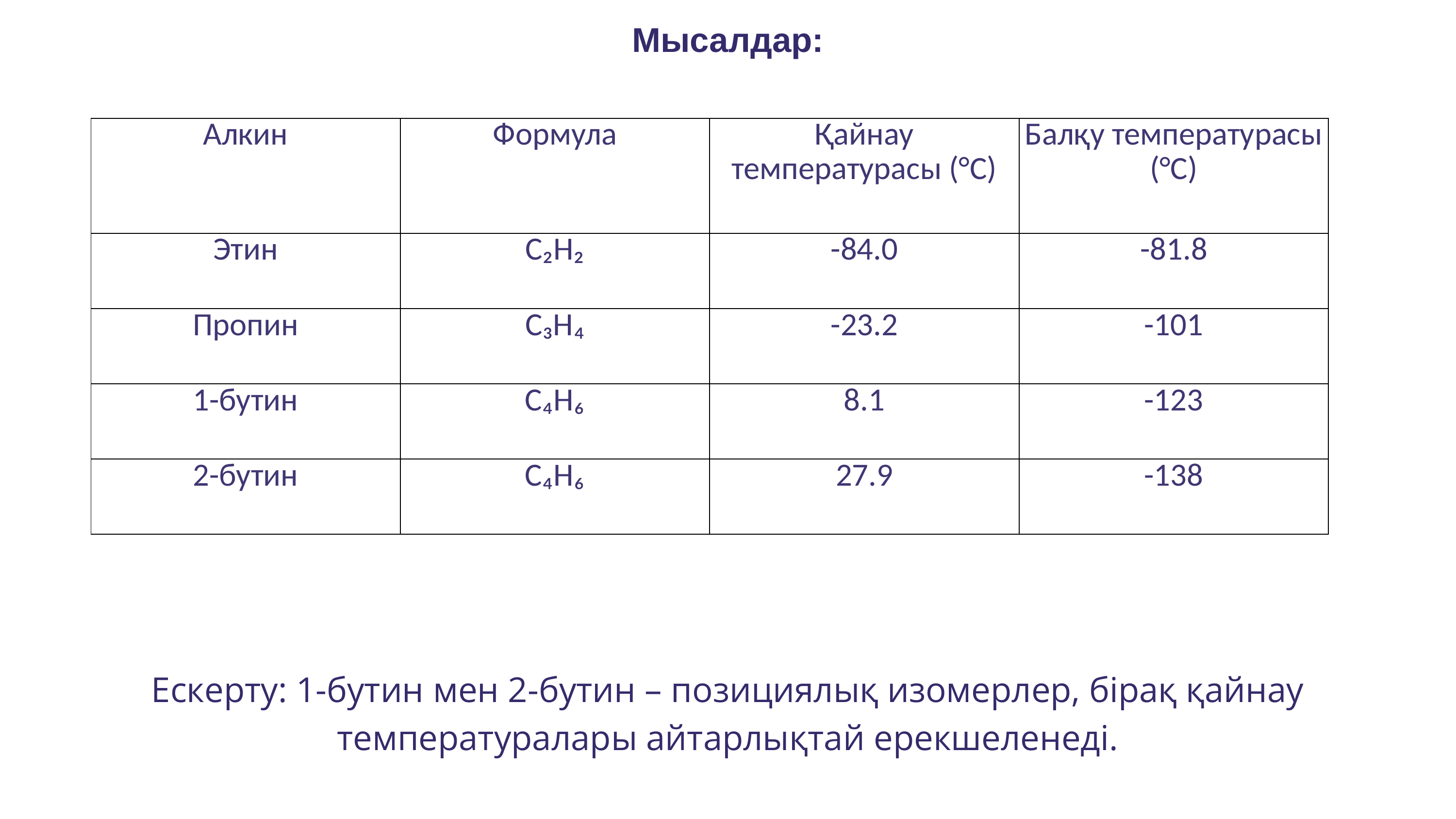

Мысалдар:
| Алкин | Формула | Қайнау температурасы (°C) | Балқу температурасы (°C) |
| --- | --- | --- | --- |
| Этин | C₂H₂ | -84.0 | -81.8 |
| Пропин | C₃H₄ | -23.2 | -101 |
| 1-бутин | C₄H₆ | 8.1 | -123 |
| 2-бутин | C₄H₆ | 27.9 | -138 |
Ескерту: 1-бутин мен 2-бутин – позициялық изомерлер, бірақ қайнау температуралары айтарлықтай ерекшеленеді.